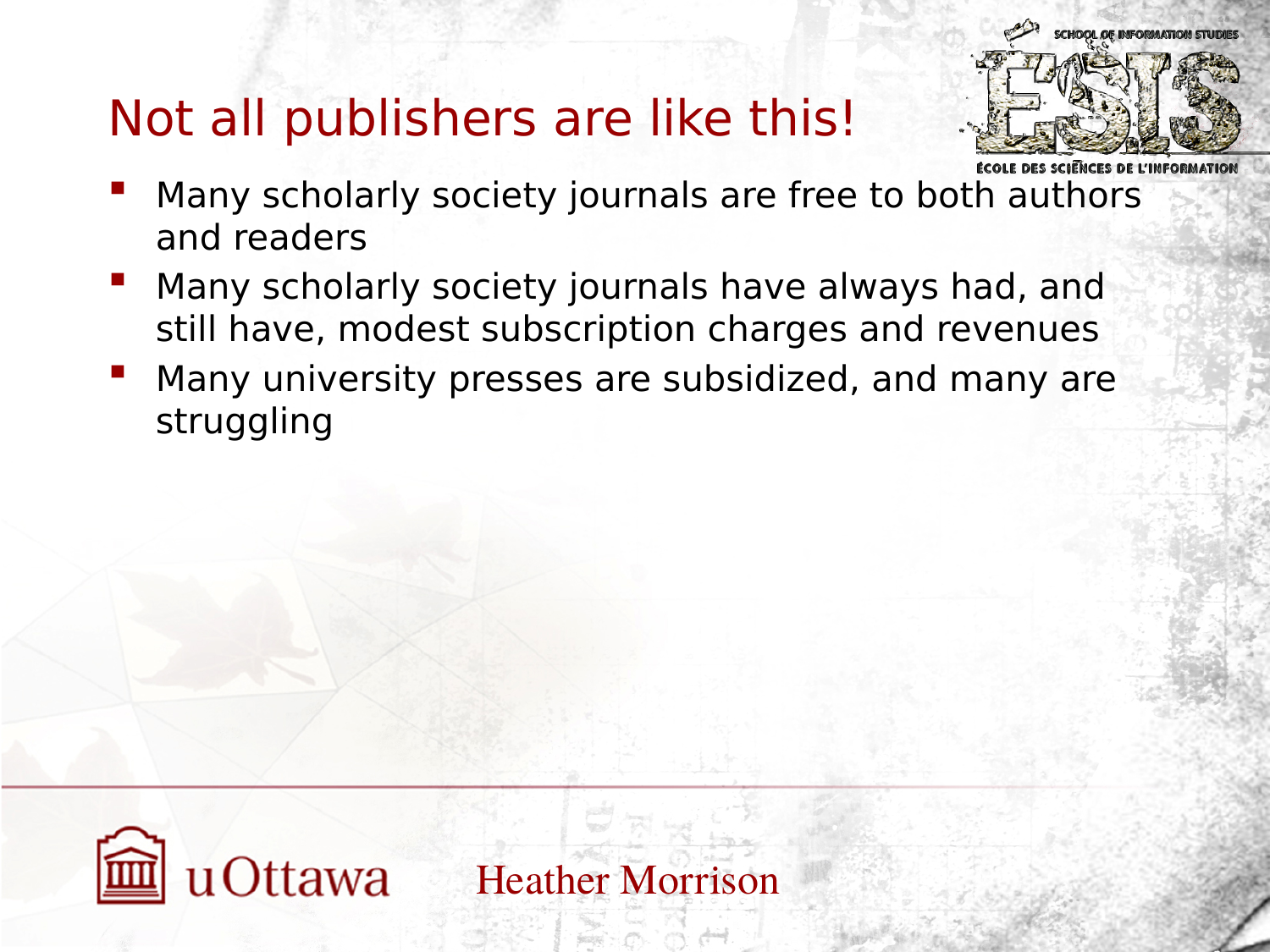

# Not all publishers are like this!
Many scholarly society journals are free to both authors and readers
Many scholarly society journals have always had, and still have, modest subscription charges and revenues
Many university presses are subsidized, and many are struggling
Heather Morrison